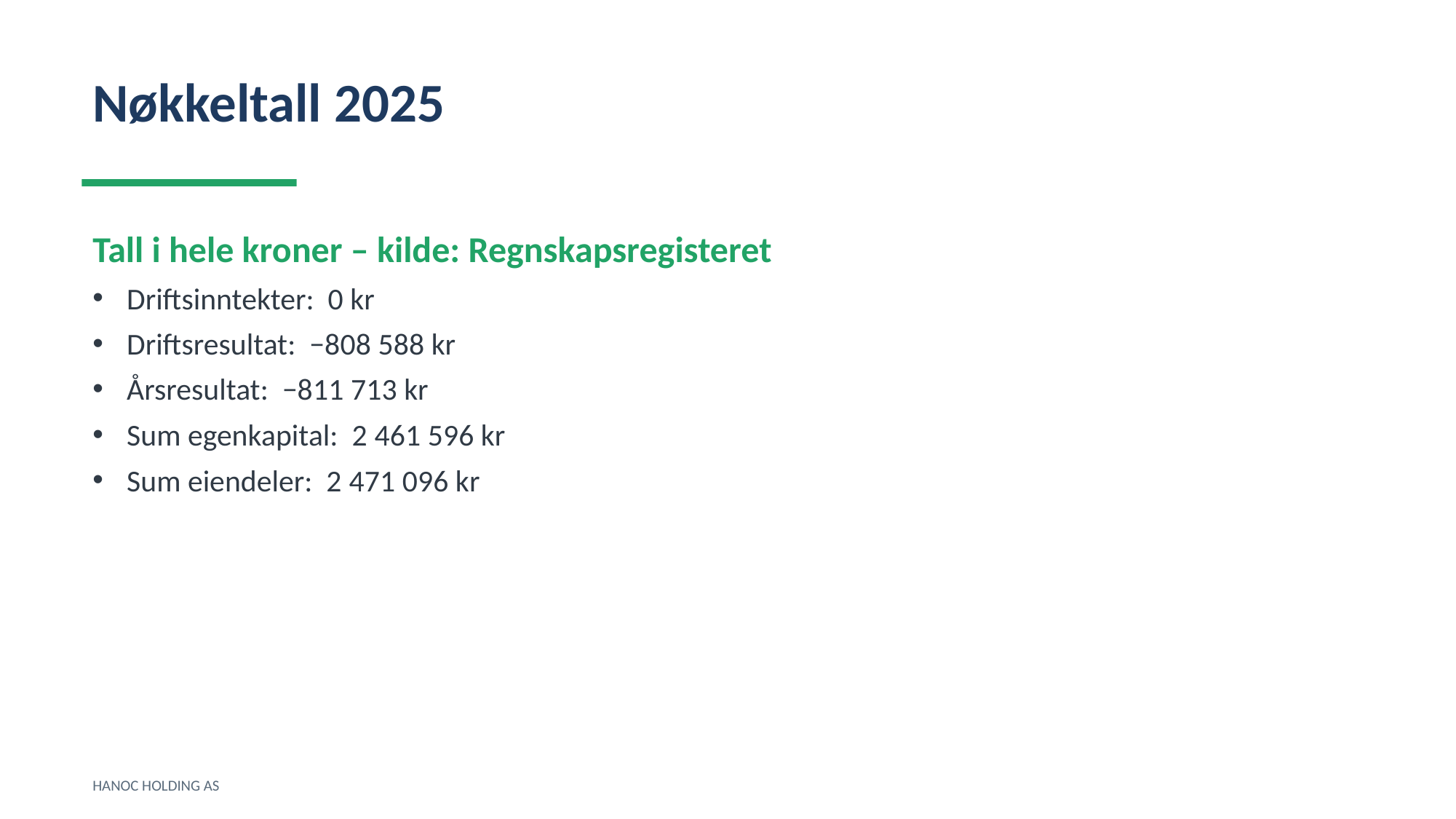

Nøkkeltall 2025

Tall i hele kroner – kilde: Regnskapsregisteret
Driftsinntekter:  0 kr
Driftsresultat:  −808 588 kr
Årsresultat:  −811 713 kr
Sum egenkapital:  2 461 596 kr
Sum eiendeler:  2 471 096 kr
HANOC HOLDING AS